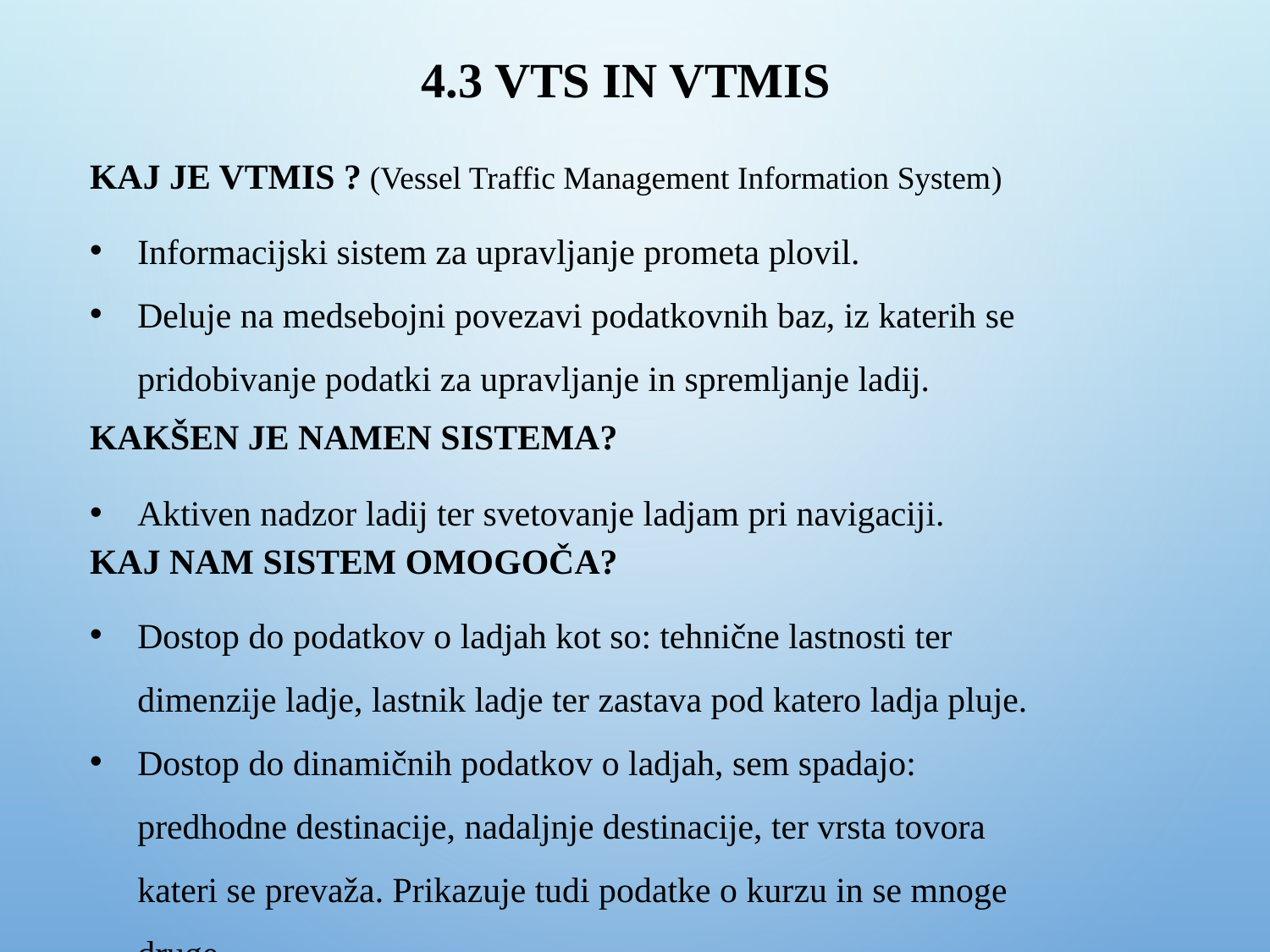

# 4.3 VTS in VTMIS
KAJ JE VTMIS ? (Vessel Traffic Management Information System)
Informacijski sistem za upravljanje prometa plovil.
Deluje na medsebojni povezavi podatkovnih baz, iz katerih se pridobivanje podatki za upravljanje in spremljanje ladij.
KAKŠEN JE NAMEN SISTEMA?
Aktiven nadzor ladij ter svetovanje ladjam pri navigaciji.

KAJ NAM SISTEM OMOGOČA?
Dostop do podatkov o ladjah kot so: tehnične lastnosti ter dimenzije ladje, lastnik ladje ter zastava pod katero ladja pluje.
Dostop do dinamičnih podatkov o ladjah, sem spadajo: predhodne destinacije, nadaljnje destinacije, ter vrsta tovora kateri se prevaža. Prikazuje tudi podatke o kurzu in se mnoge druge.